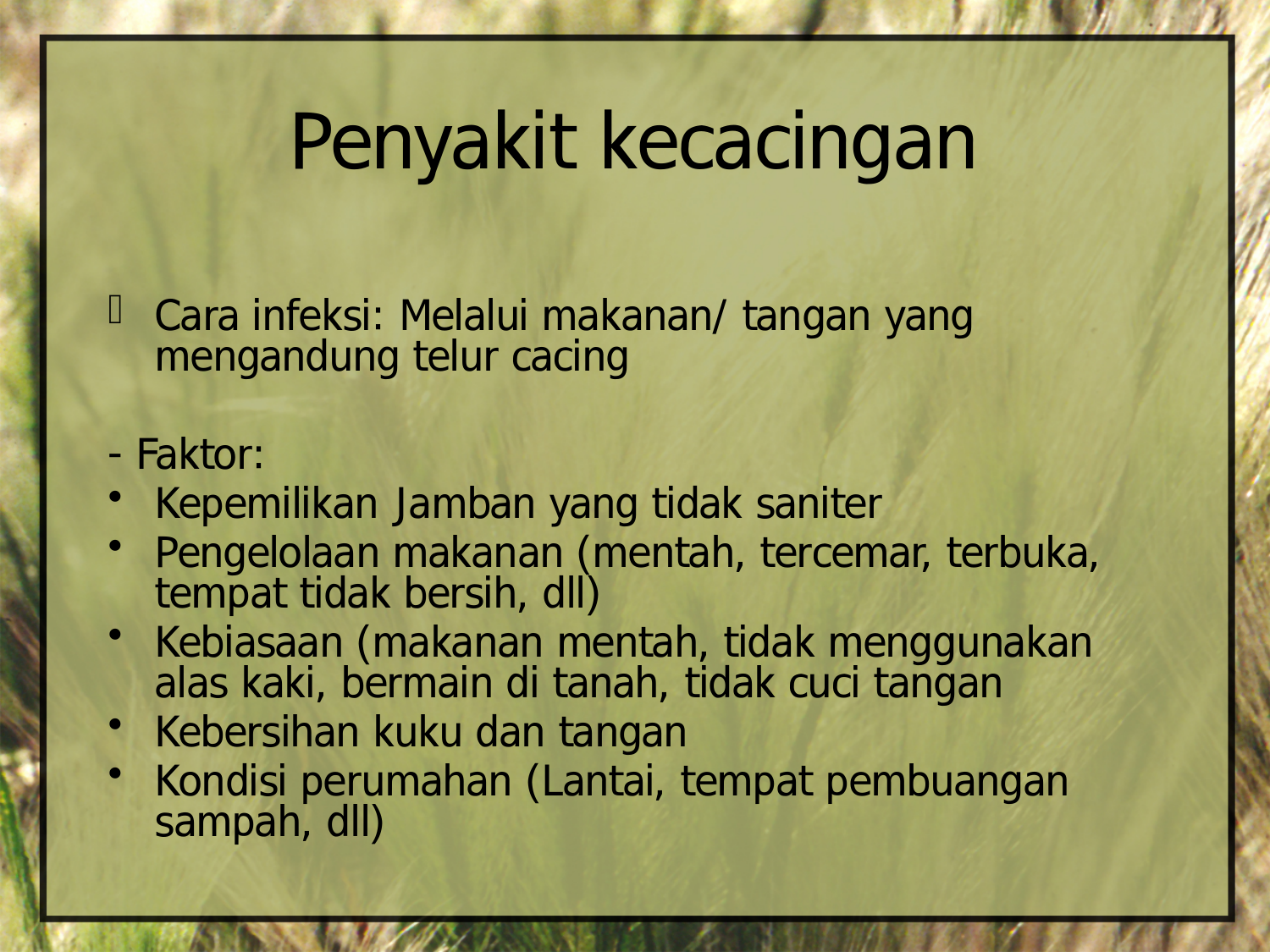

# Penyakit kecacingan

Cara infeksi: Melalui makanan/ tangan yang mengandung telur cacing

- Faktor:
Kepemilikan Jamban yang tidak saniter
Pengelolaan makanan (mentah, tercemar, terbuka, tempat tidak bersih, dll)
Kebiasaan (makanan mentah, tidak menggunakan alas kaki, bermain di tanah, tidak cuci tangan
Kebersihan kuku dan tangan
Kondisi perumahan (Lantai, tempat pembuangan sampah, dll)